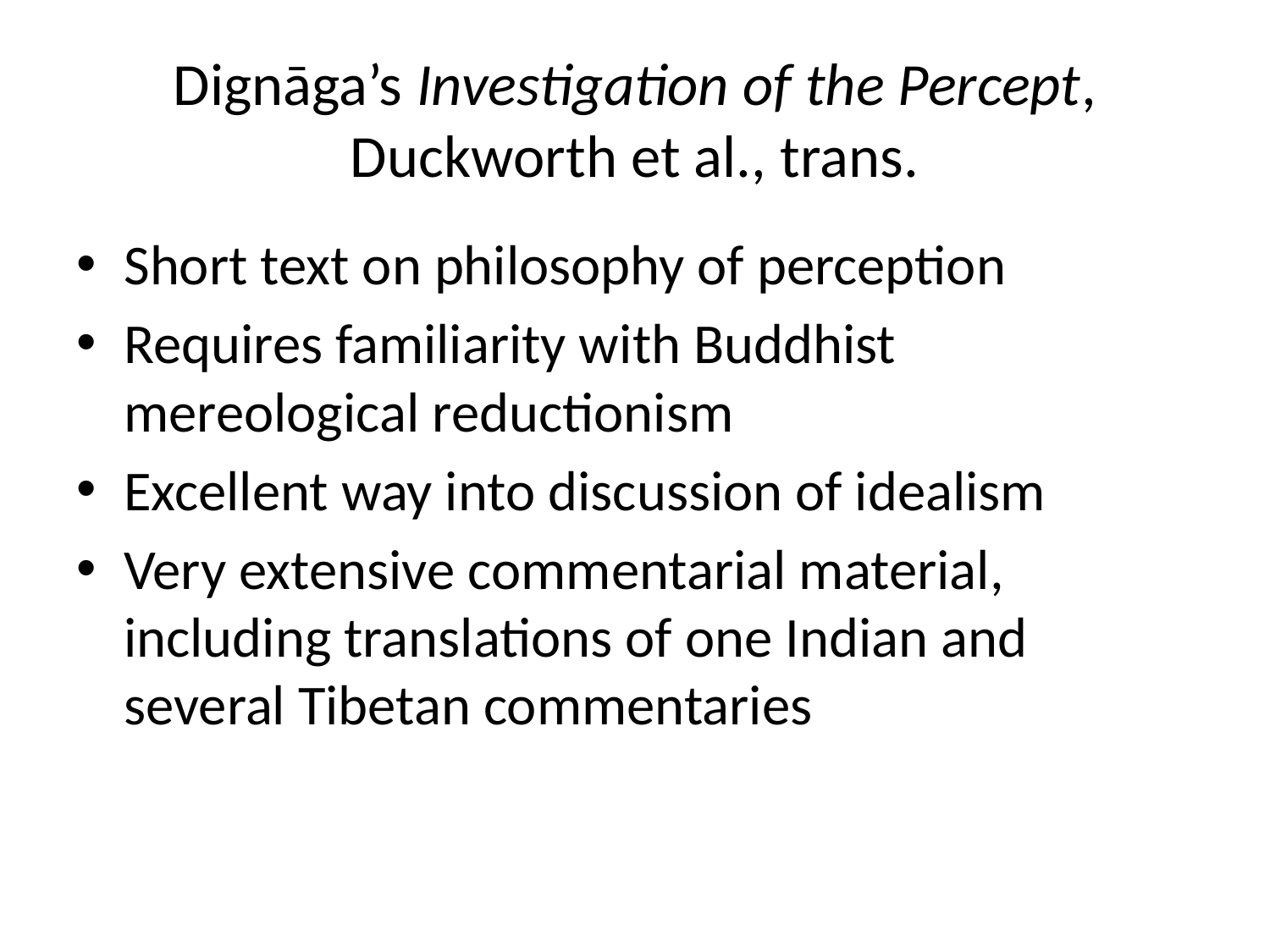

# Dignāga’s Investigation of the Percept, Duckworth et al., trans.
Short text on philosophy of perception
Requires familiarity with Buddhist mereological reductionism
Excellent way into discussion of idealism
Very extensive commentarial material, including translations of one Indian and several Tibetan commentaries